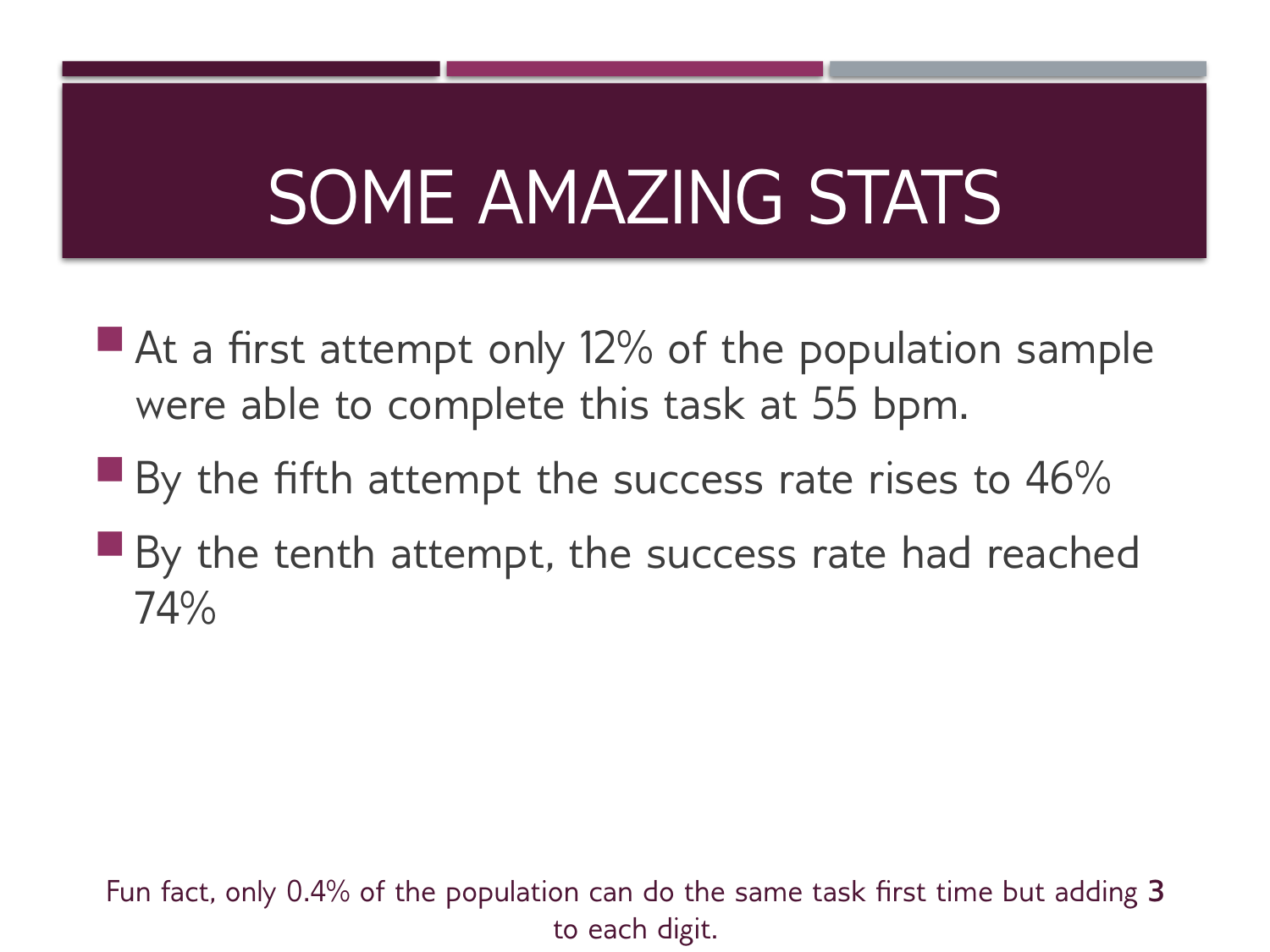

# Some amazing stats
At a first attempt only 12% of the population sample were able to complete this task at 55 bpm.
By the fifth attempt the success rate rises to 46%
By the tenth attempt, the success rate had reached 74%

Fun fact, only 0.4% of the population can do the same task first time but adding 3 to each digit.